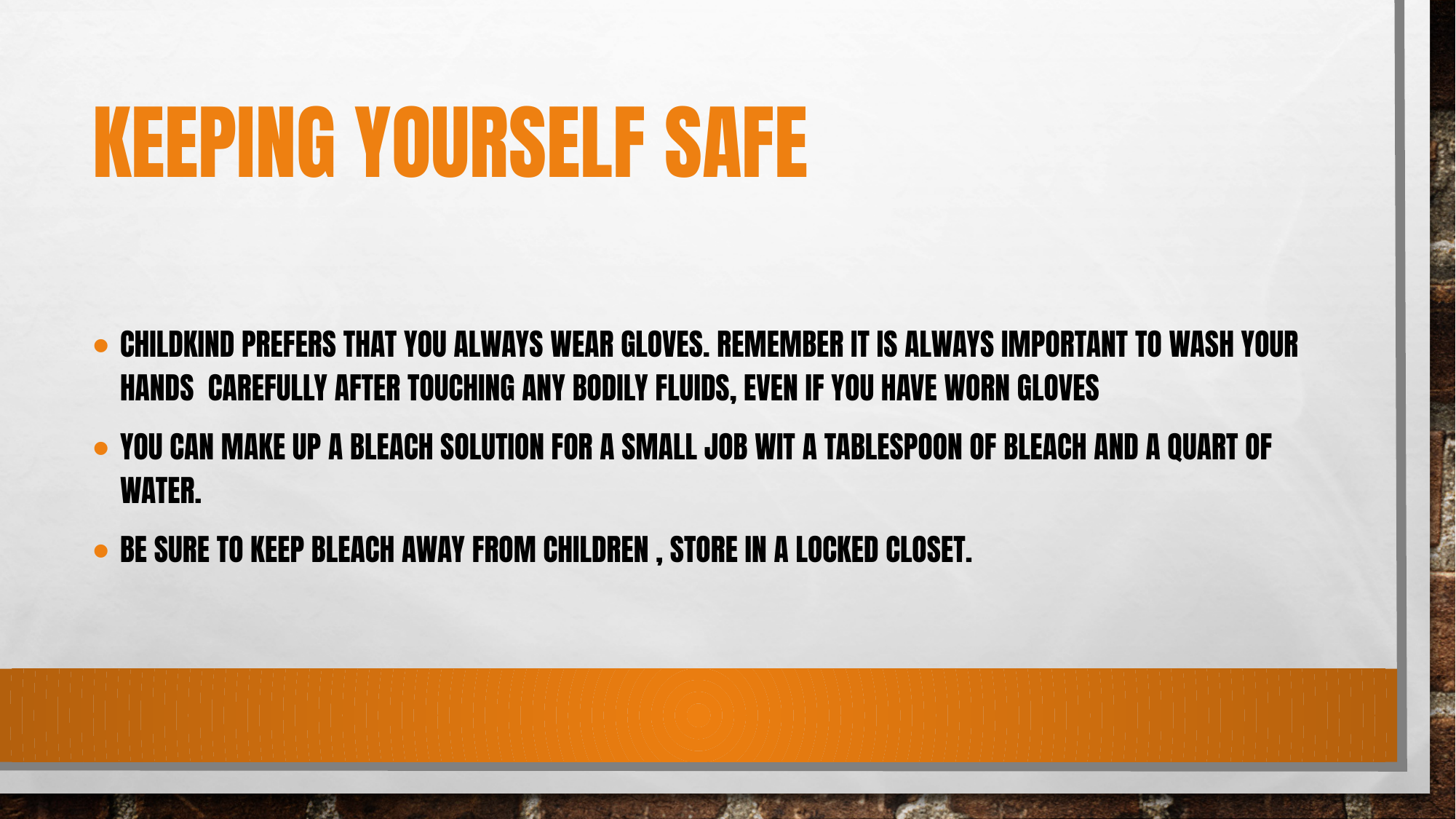

# Keeping yourself Safe
Childkind prefers that you always wear gloves. Remember it is always important to wash your hands  carefully after touching any bodily fluids, even if you have worn gloves
You can make up a bleach solution for a small job wit a tablespoon of bleach and a quart of water.
Be sure to keep bleach away from children , store in a locked closet.